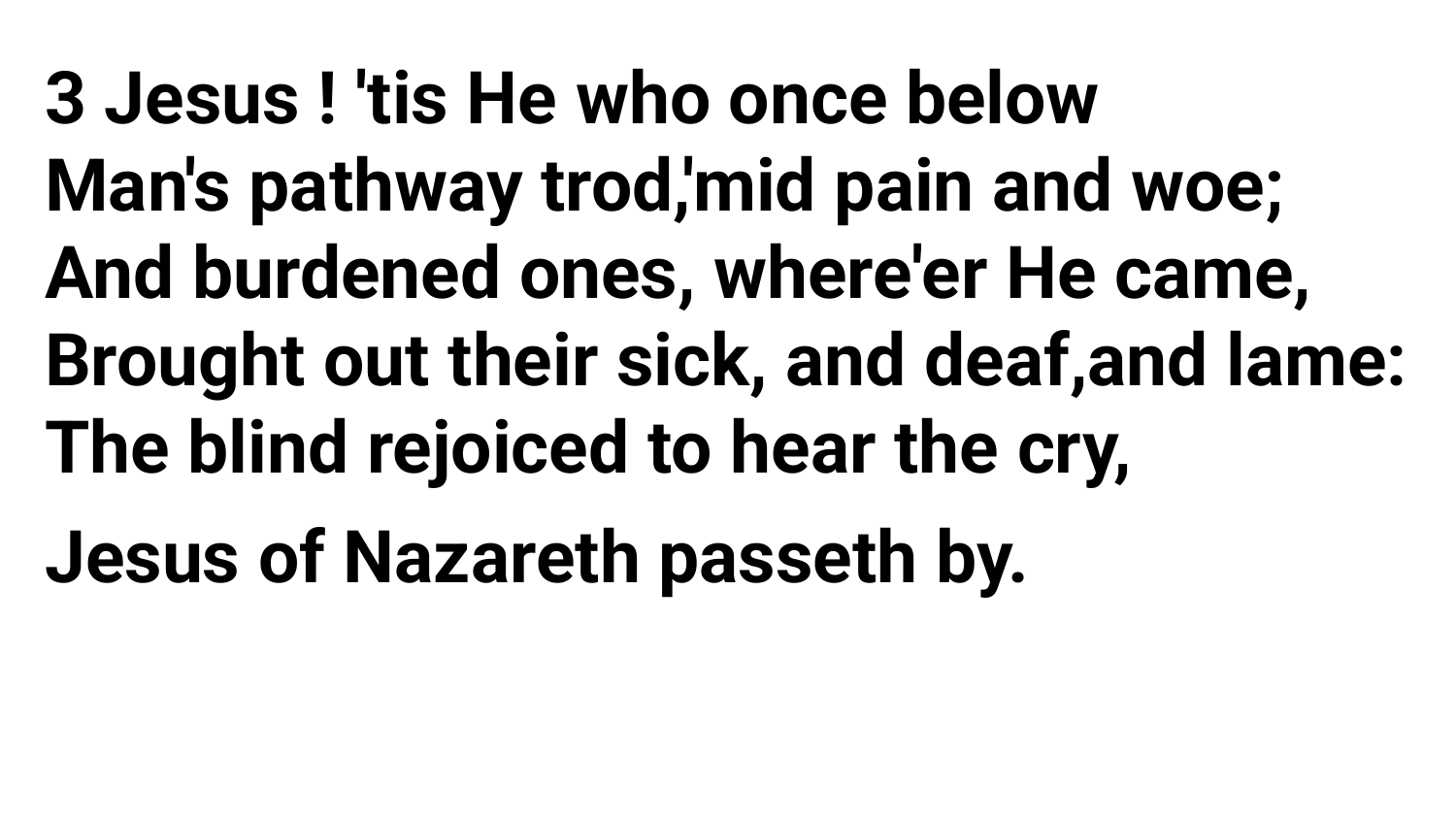

3 Jesus ! 'tis He who once below
Man's pathway trod,'mid pain and woe;
And burdened ones, where'er He came,
Brought out their sick, and deaf,and lame:
The blind rejoiced to hear the cry,
Jesus of Nazareth passeth by.